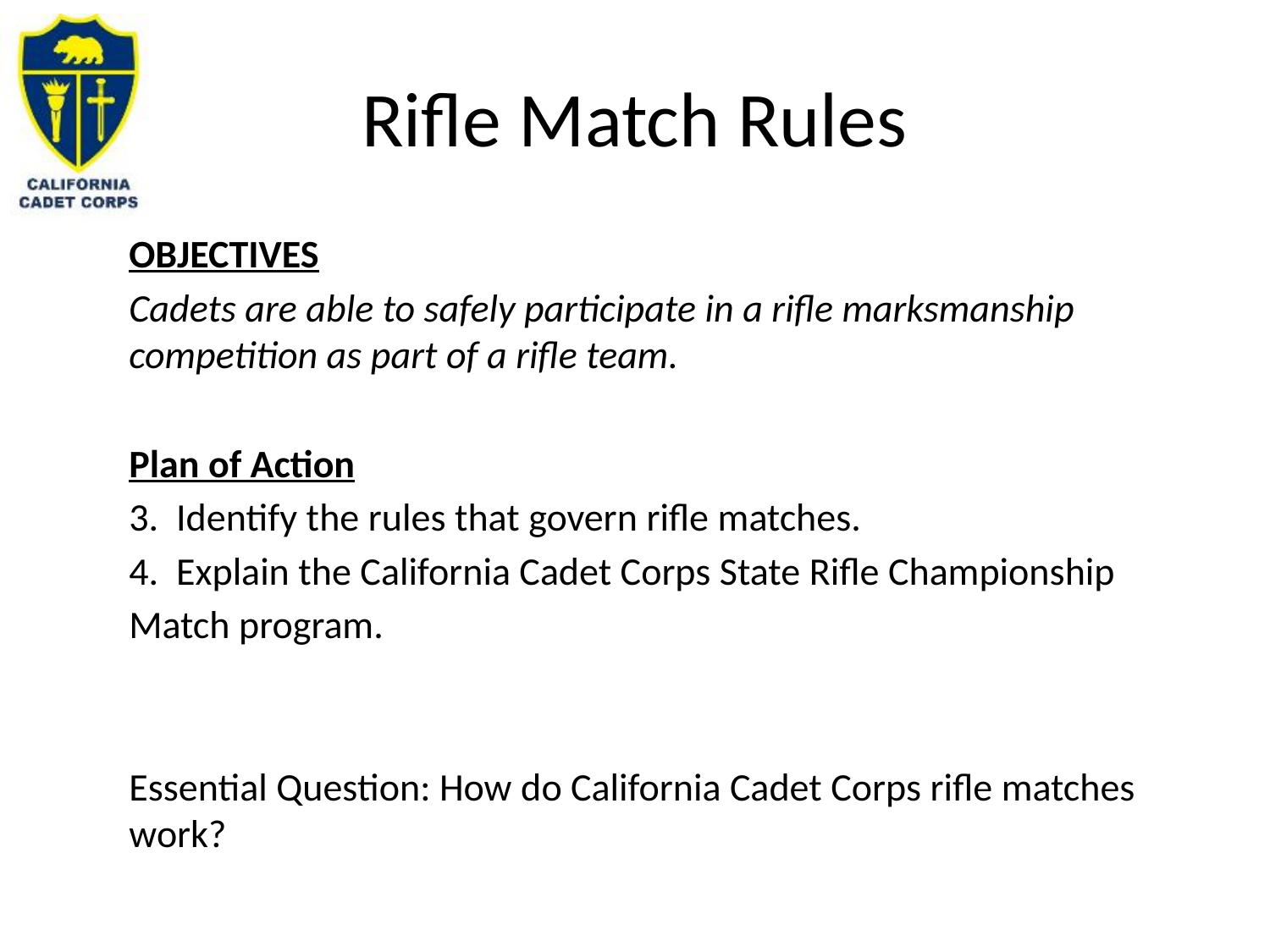

# Rifle Match Rules

OBJECTIVES
Cadets are able to safely participate in a rifle marksmanship competition as part of a rifle team.

Plan of Action
3.  Identify the rules that govern rifle matches.
4.  Explain the California Cadet Corps State Rifle Championship Match program.

Essential Question: How do California Cadet Corps rifle matches work?